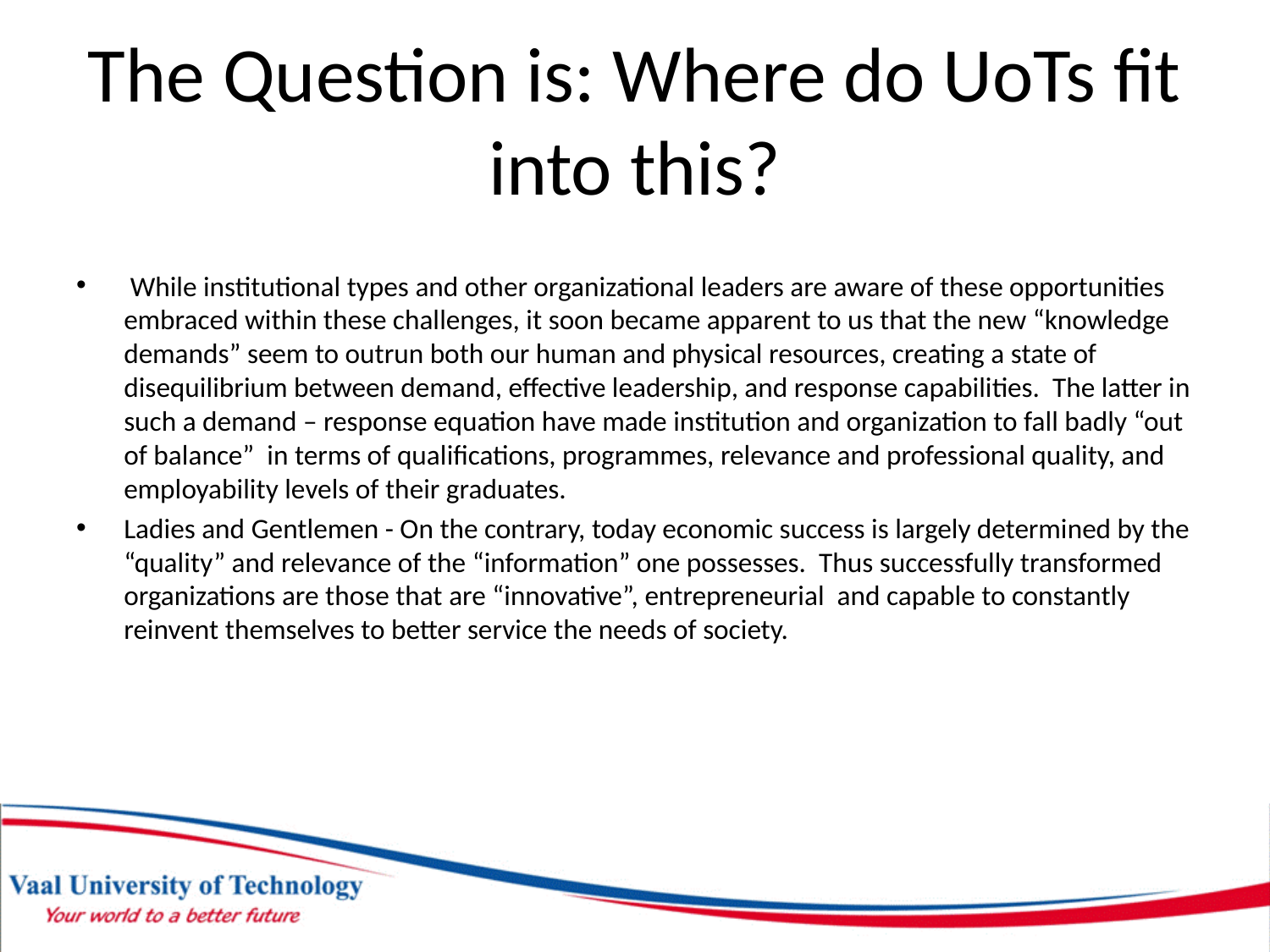

# The Question is: Where do UoTs fit into this?

 While institutional types and other organizational leaders are aware of these opportunities embraced within these challenges, it soon became apparent to us that the new “knowledge demands” seem to outrun both our human and physical resources, creating a state of disequilibrium between demand, effective leadership, and response capabilities.  The latter in such a demand – response equation have made institution and organization to fall badly “out of balance”  in terms of qualifications, programmes, relevance and professional quality, and employability levels of their graduates.
Ladies and Gentlemen - On the contrary, today economic success is largely determined by the “quality” and relevance of the “information” one possesses.  Thus successfully transformed organizations are those that are “innovative”, entrepreneurial  and capable to constantly reinvent themselves to better service the needs of society.